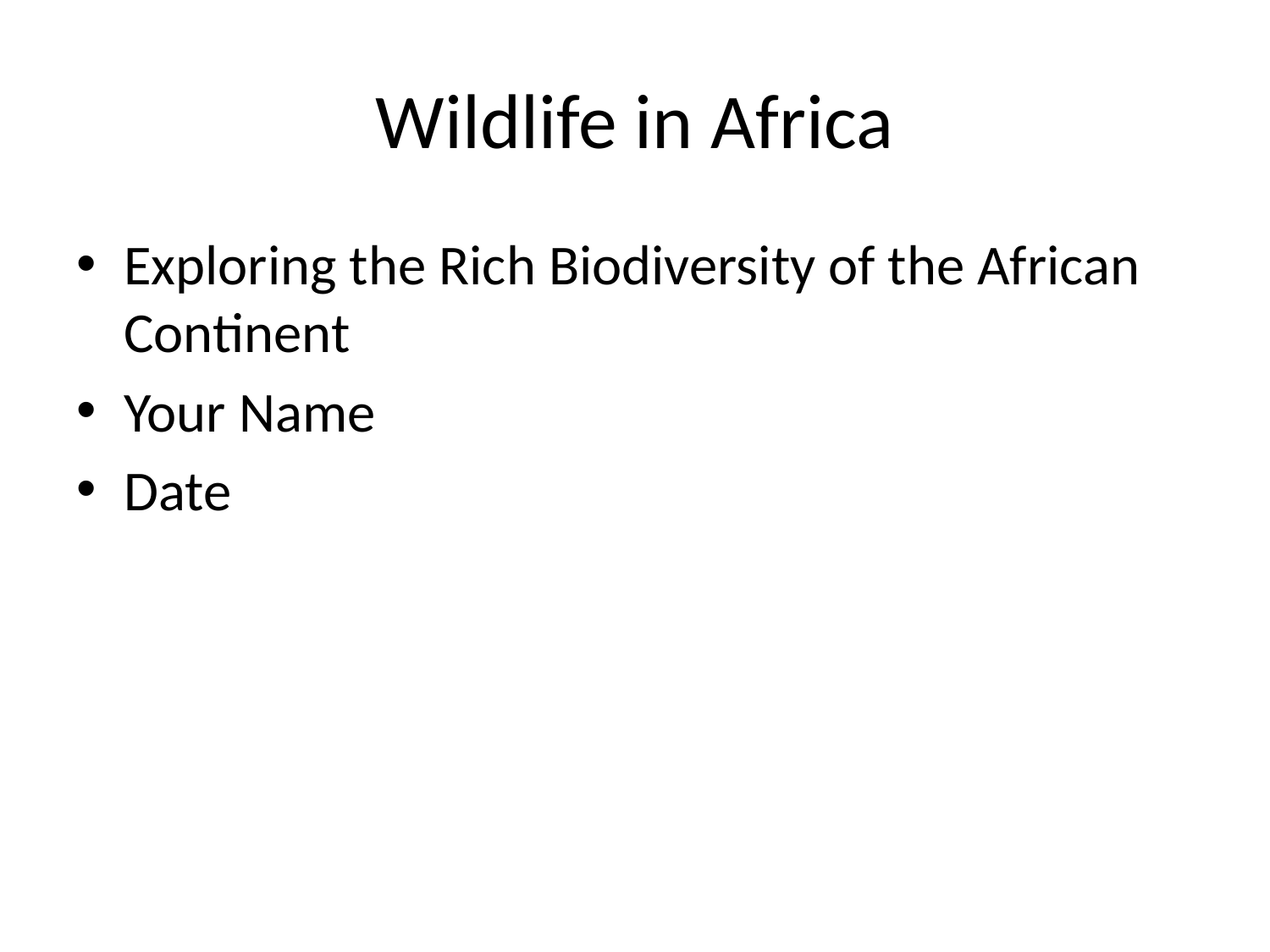

# Wildlife in Africa
Exploring the Rich Biodiversity of the African Continent
Your Name
Date